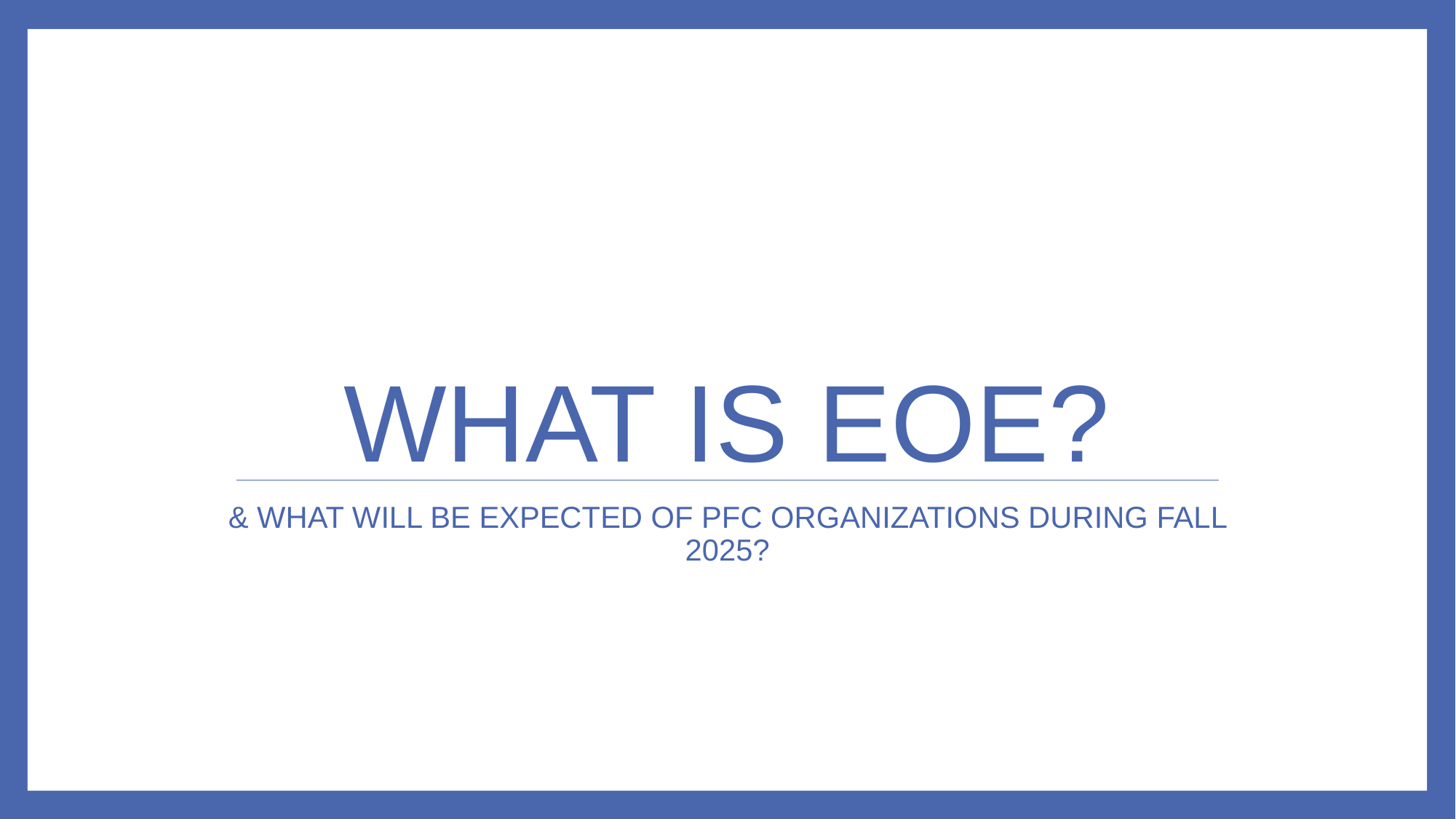

# What is eoe?
& WHAT WILL BE EXPECTED OF PFC ORGANIZATIONS DURING FALL 2025?